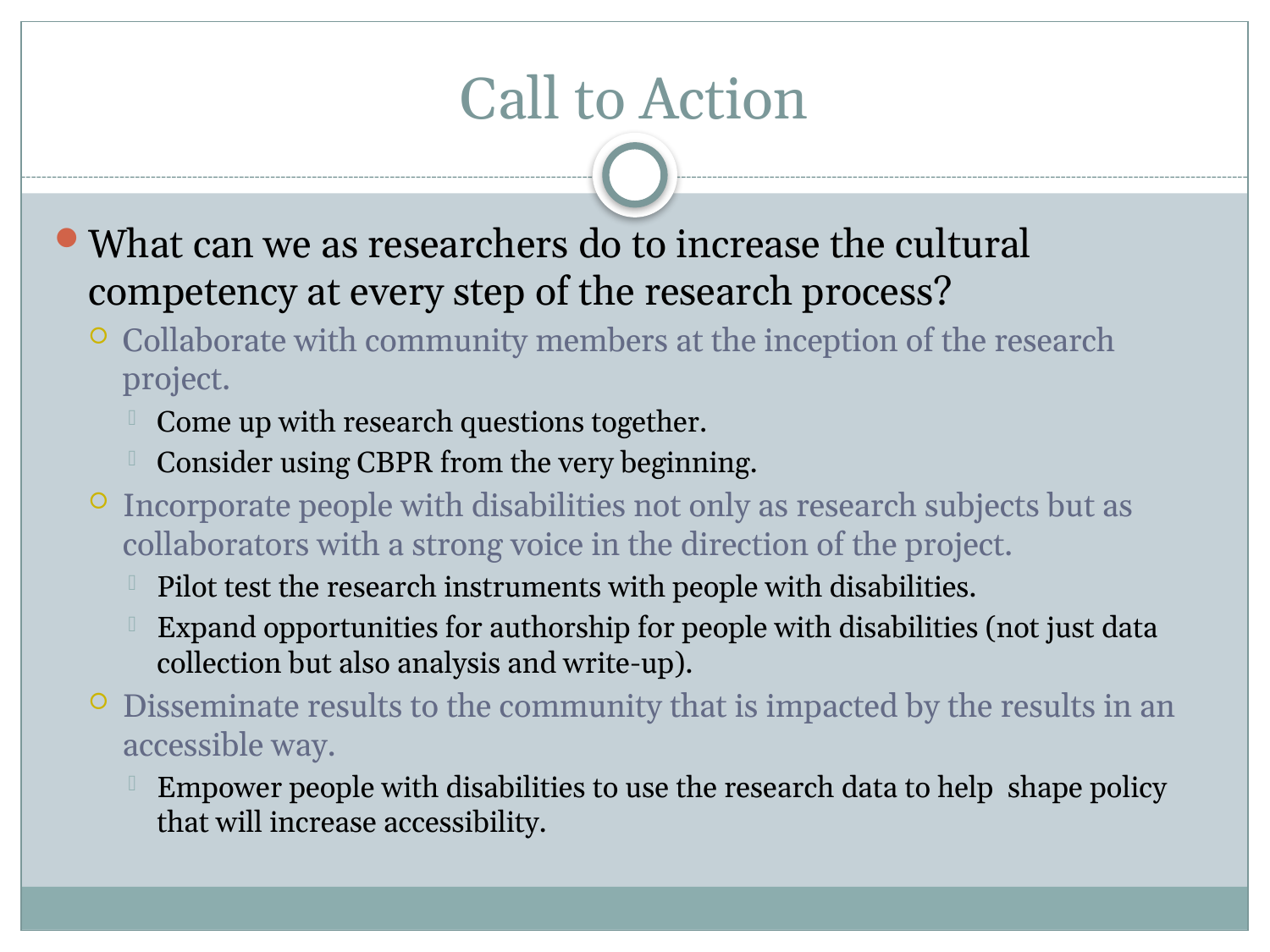

# Call to Action
What can we as researchers do to increase the cultural competency at every step of the research process?
Collaborate with community members at the inception of the research project.
Come up with research questions together.
Consider using CBPR from the very beginning.
Incorporate people with disabilities not only as research subjects but as collaborators with a strong voice in the direction of the project.
Pilot test the research instruments with people with disabilities.
Expand opportunities for authorship for people with disabilities (not just data collection but also analysis and write-up).
Disseminate results to the community that is impacted by the results in an accessible way.
Empower people with disabilities to use the research data to help  shape policy that will increase accessibility.